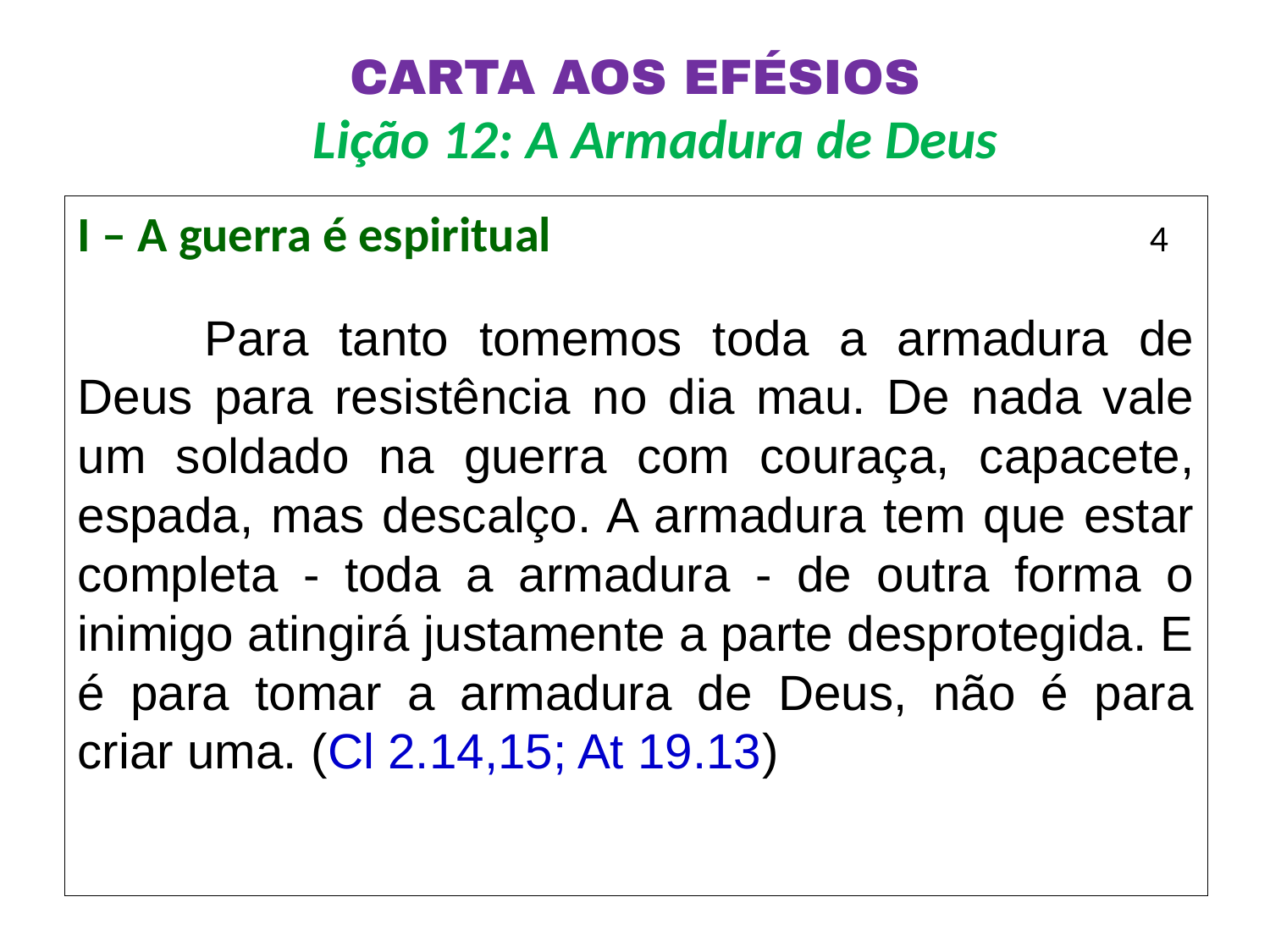

# CARTA AOS EFÉSIOS Lição 12: A Armadura de Deus
I – A guerra é espiritual					     4

	Para tanto tomemos toda a armadura de Deus para resistência no dia mau. De nada vale um soldado na guerra com couraça, capacete, espada, mas descalço. A armadura tem que estar completa - toda a armadura - de outra forma o inimigo atingirá justamente a parte desprotegida. E é para tomar a armadura de Deus, não é para criar uma. (Cl 2.14,15; At 19.13)